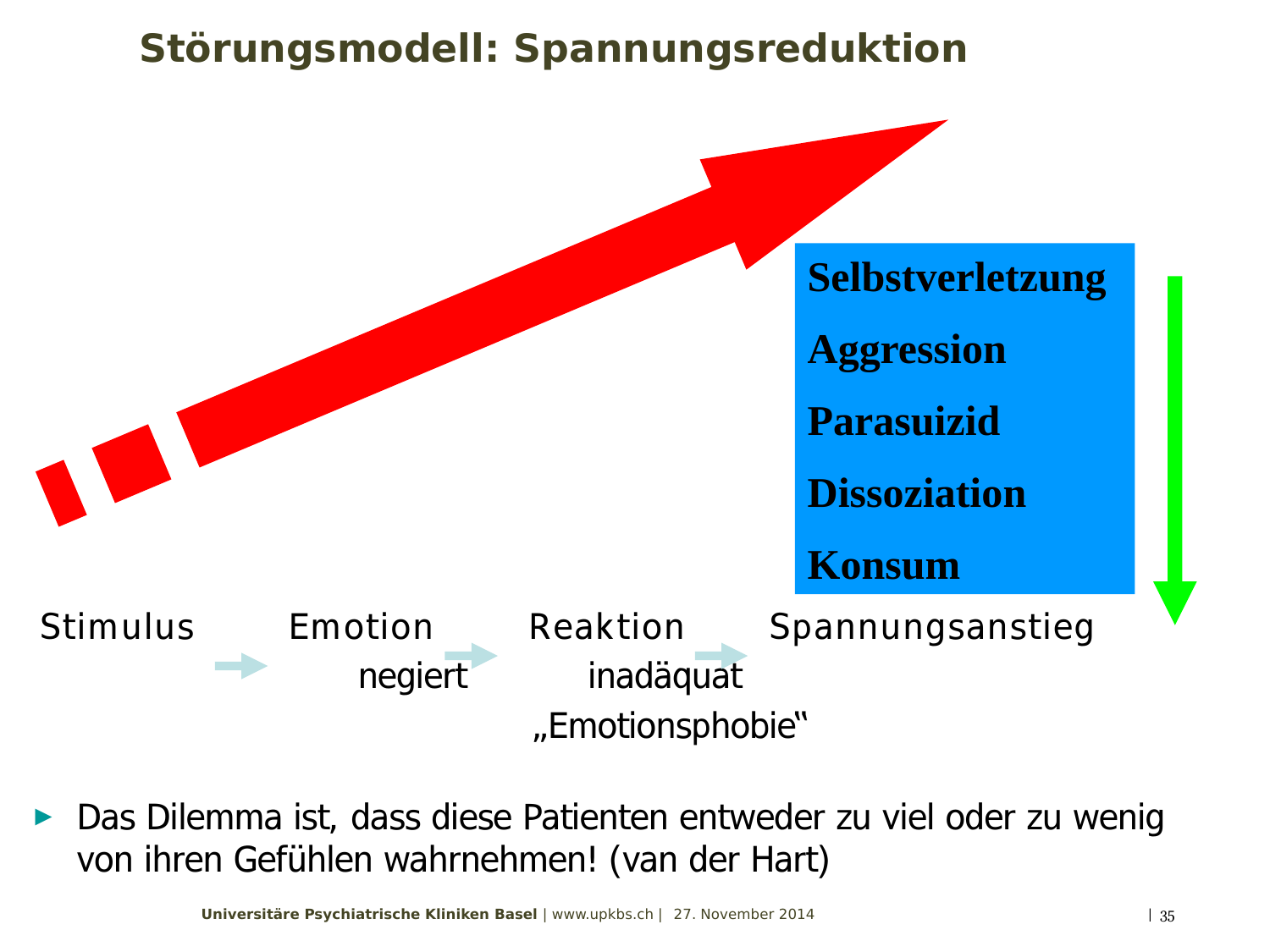

Störungsmodell: Spannungsreduktion

 Stimulus         Emotion         Reaktion        Spannungsanstieg
		              negiert           inadäquat
		                              „Emotionsphobie“
Das Dilemma ist, dass diese Patienten entweder zu viel oder zu wenig von ihren Gefühlen wahrnehmen! (van der Hart)
Selbstverletzung
Aggression
Parasuizid
Dissoziation
Konsum

Universitäre Psychiatrische Kliniken Basel | www.upkbs.ch |
27. November 2014
    |  35